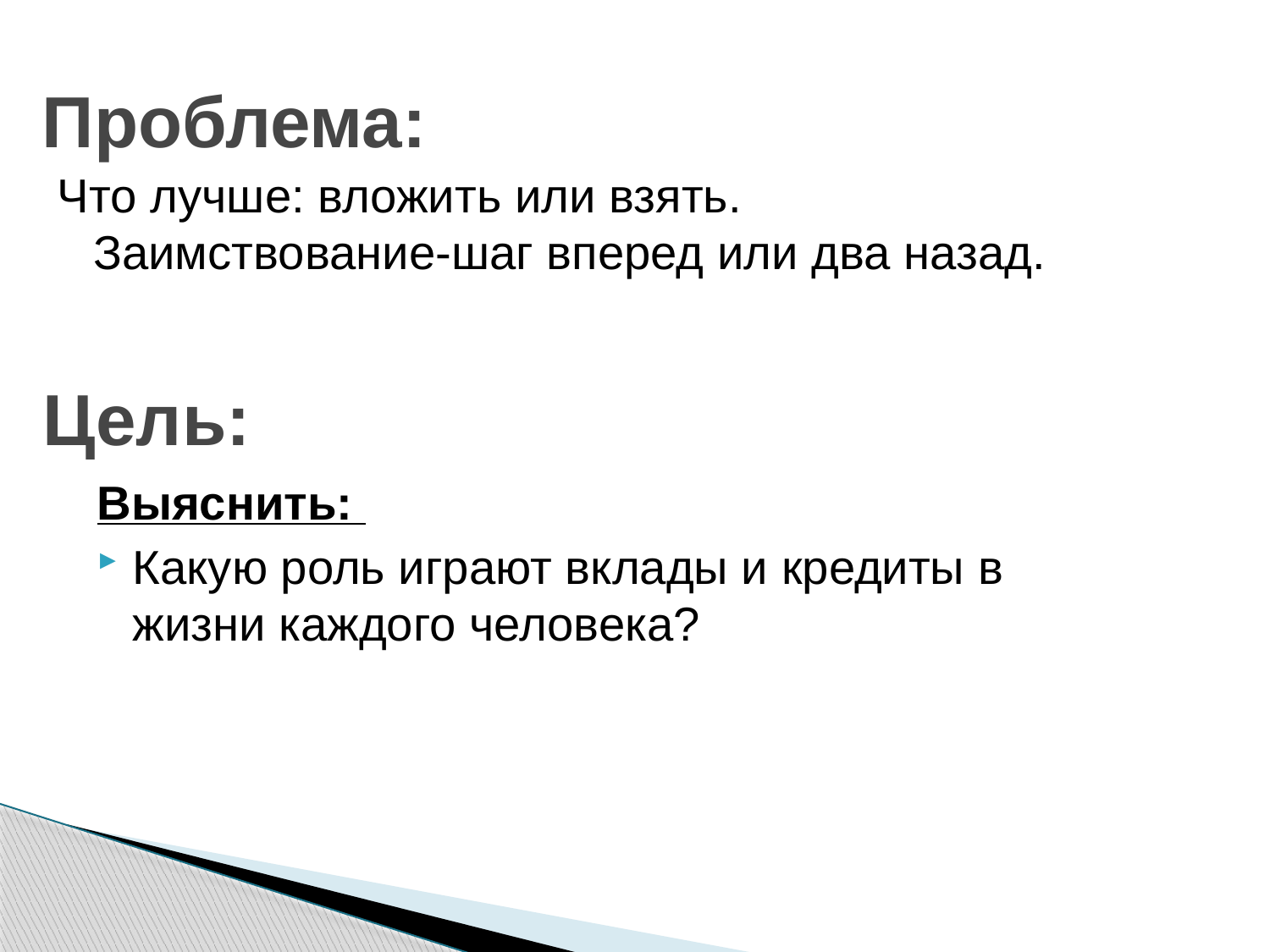

Проблема:
Что лучше: вложить или взять. Заимствование-шаг вперед или два назад.

# Цель:
Выяснить:
Какую роль играют вклады и кредиты в жизни каждого человека?